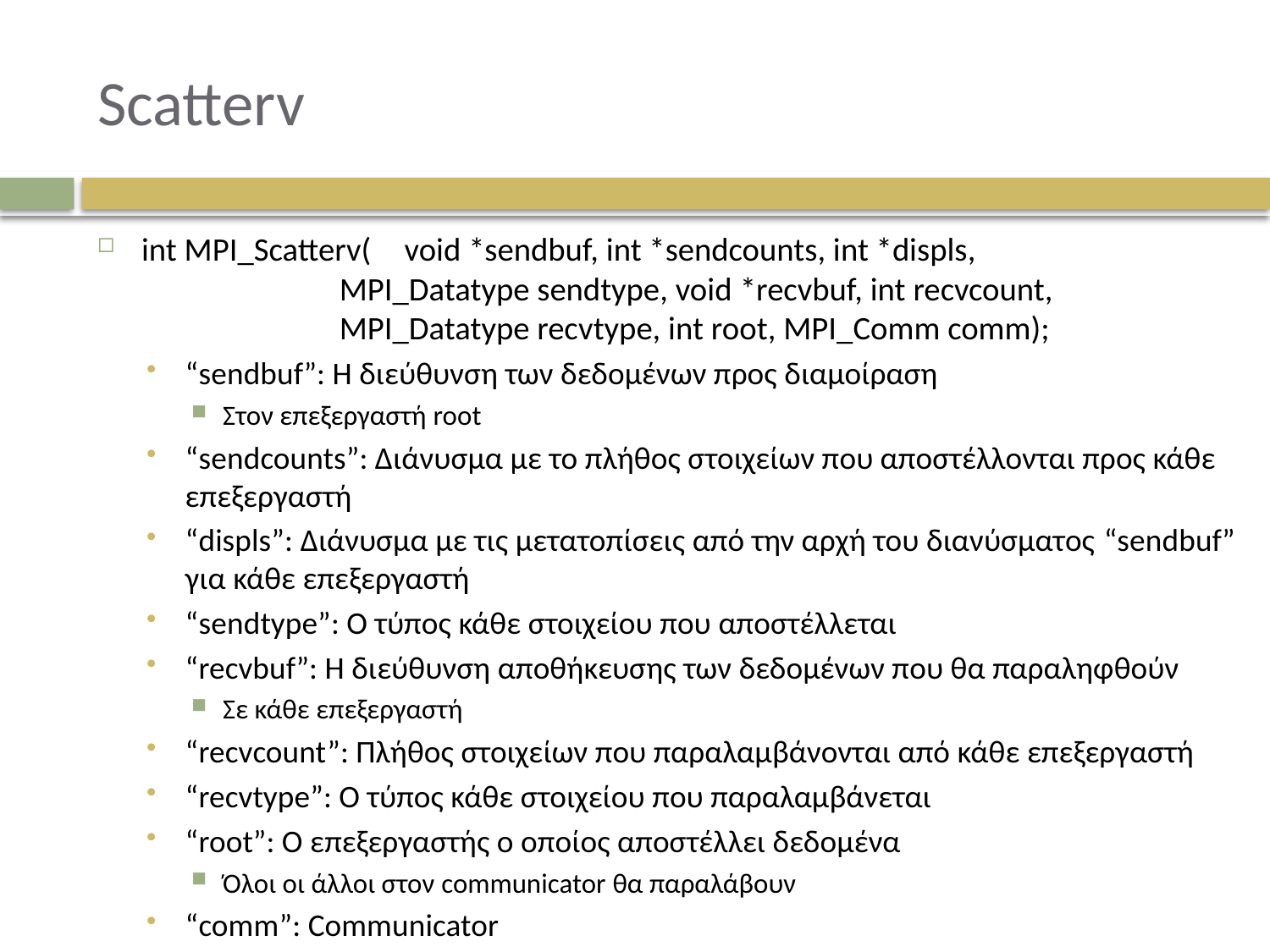

# Scatterv
int MPI_Scatterv(	void *sendbuf, int *sendcounts, int *displs,
	MPI_Datatype sendtype, void *recvbuf, int recvcount,
	MPI_Datatype recvtype, int root, MPI_Comm comm);
“sendbuf”: Η διεύθυνση των δεδομένων προς διαμοίραση
Στον επεξεργαστή root
“sendcounts”: Διάνυσμα με το πλήθος στοιχείων που αποστέλλονται προς κάθε επεξεργαστή
“displs”: Διάνυσμα με τις μετατοπίσεις από την αρχή του διανύσματος “sendbuf” για κάθε επεξεργαστή
“sendtype”: Ο τύπος κάθε στοιχείου που αποστέλλεται
“recvbuf”: Η διεύθυνση αποθήκευσης των δεδομένων που θα παραληφθούν
Σε κάθε επεξεργαστή
“recvcount”: Πλήθος στοιχείων που παραλαμβάνονται από κάθε επεξεργαστή
“recvtype”: Ο τύπος κάθε στοιχείου που παραλαμβάνεται
“root”: Ο επεξεργαστής ο οποίος αποστέλλει δεδομένα
Όλοι οι άλλοι στον communicator θα παραλάβουν
“comm”: Communicator